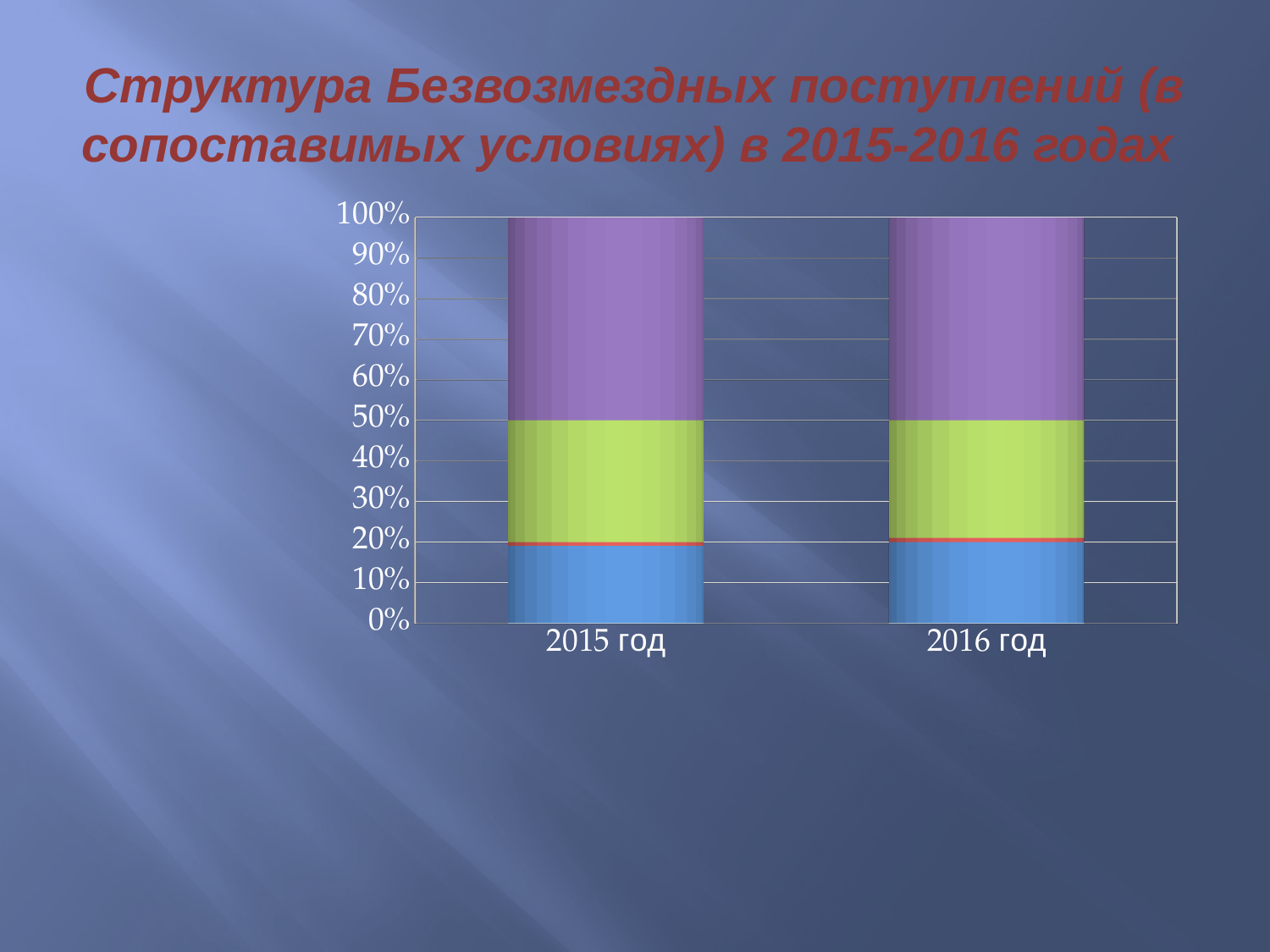

# Структура Безвозмездных поступлений (в сопоставимых условиях) в 2015-2016 годах

[unsupported chart]